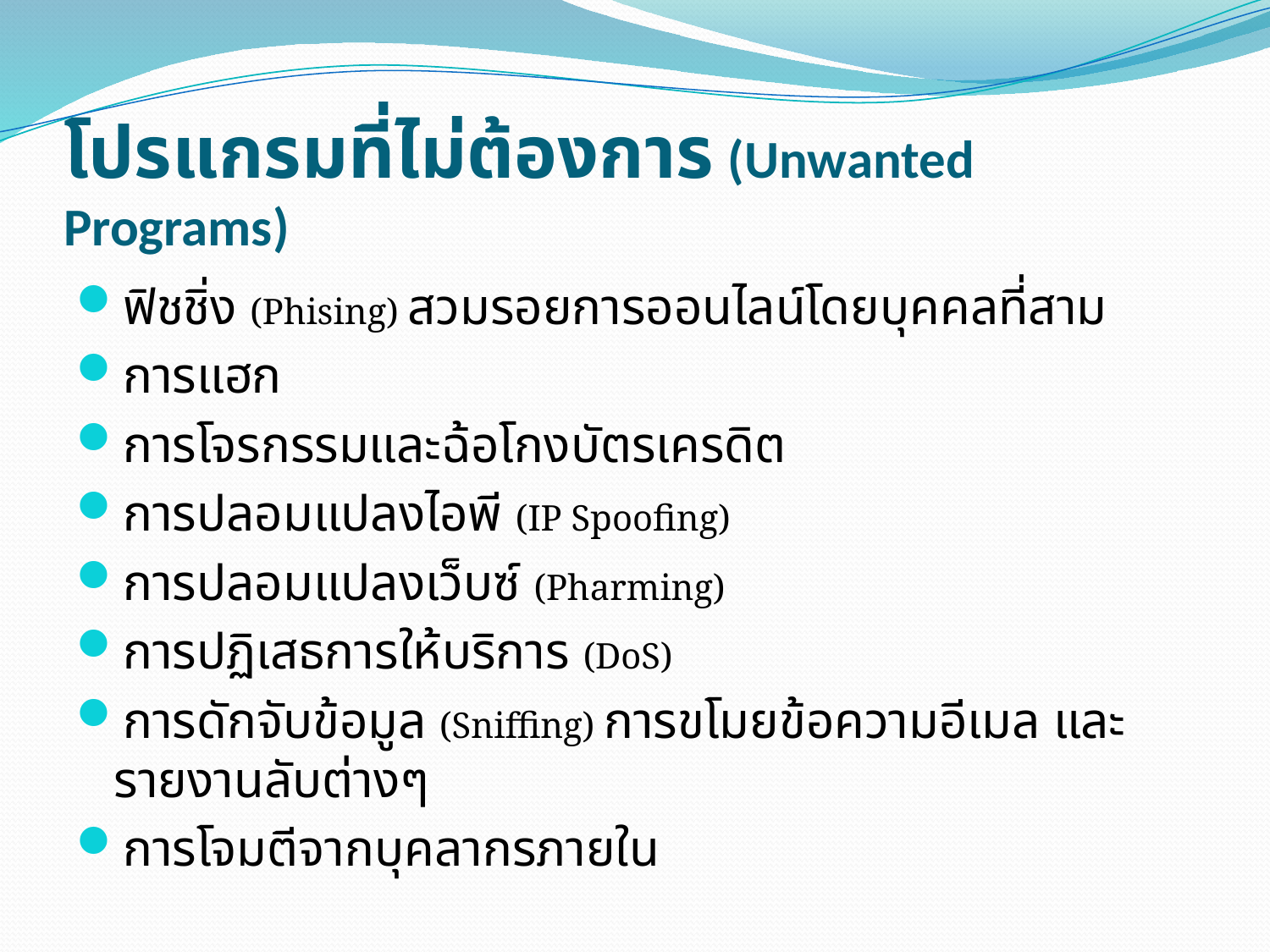

# โปรแกรมที่ไม่ต้องการ (Unwanted Programs)
ฟิชชิ่ง (Phising) สวมรอยการออนไลน์โดยบุคคลที่สาม
การแฮก
การโจรกรรมและฉ้อโกงบัตรเครดิต
การปลอมแปลงไอพี (IP Spoofing)
การปลอมแปลงเว็บซ์ (Pharming)
การปฏิเสธการให้บริการ (DoS)
การดักจับข้อมูล (Sniffing) การขโมยข้อความอีเมล และรายงานลับต่างๆ
การโจมตีจากบุคลากรภายใน